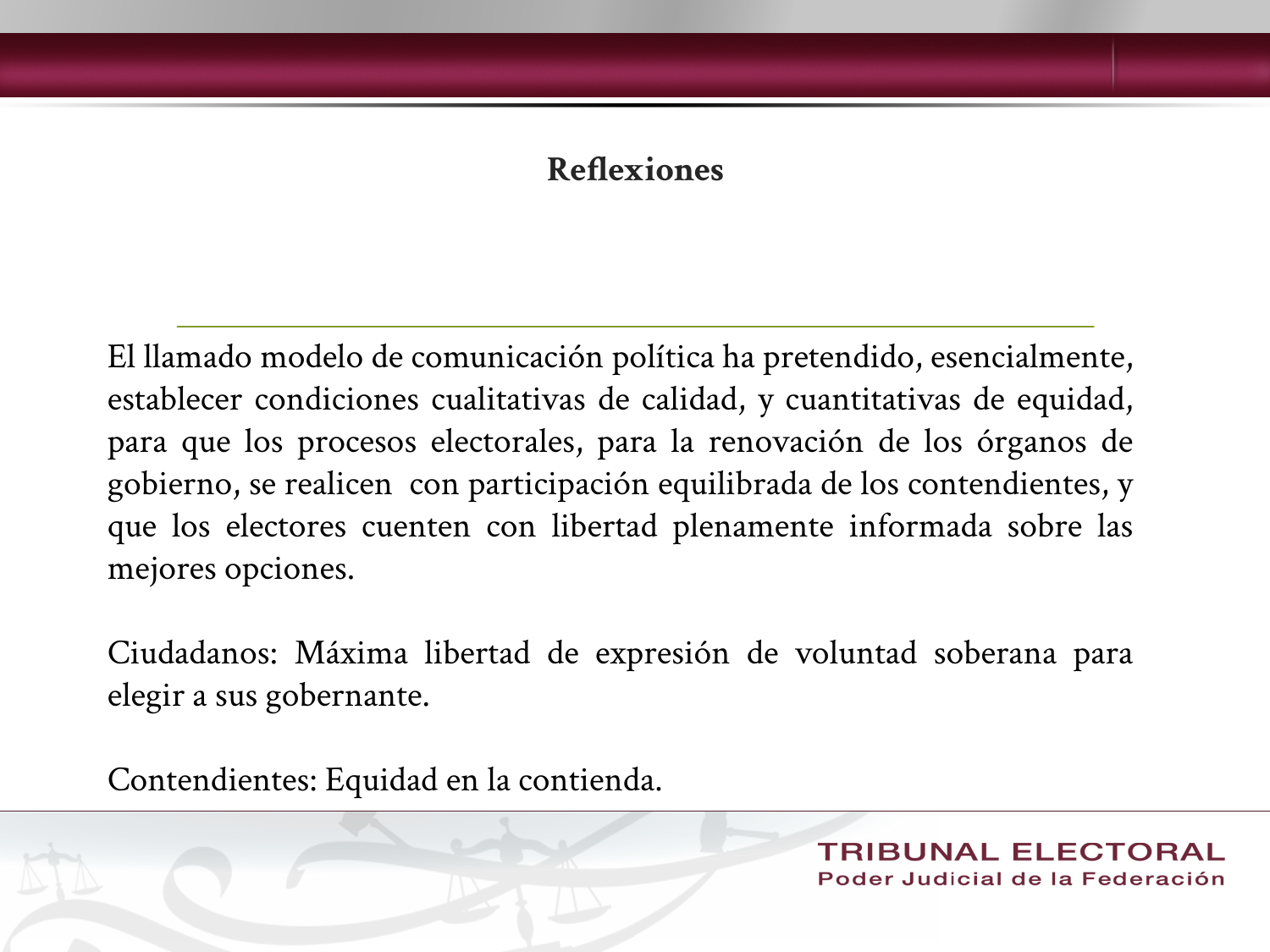

# Reflexiones
El llamado modelo de comunicación política ha pretendido, esencialmente, establecer condiciones cualitativas de calidad, y cuantitativas de equidad, para que los procesos electorales, para la renovación de los órganos de gobierno, se realicen  con participación equilibrada de los contendientes, y que los electores cuenten con libertad plenamente informada sobre las mejores opciones.

Ciudadanos: Máxima libertad de expresión de voluntad soberana para elegir a sus gobernante.

Contendientes: Equidad en la contienda.